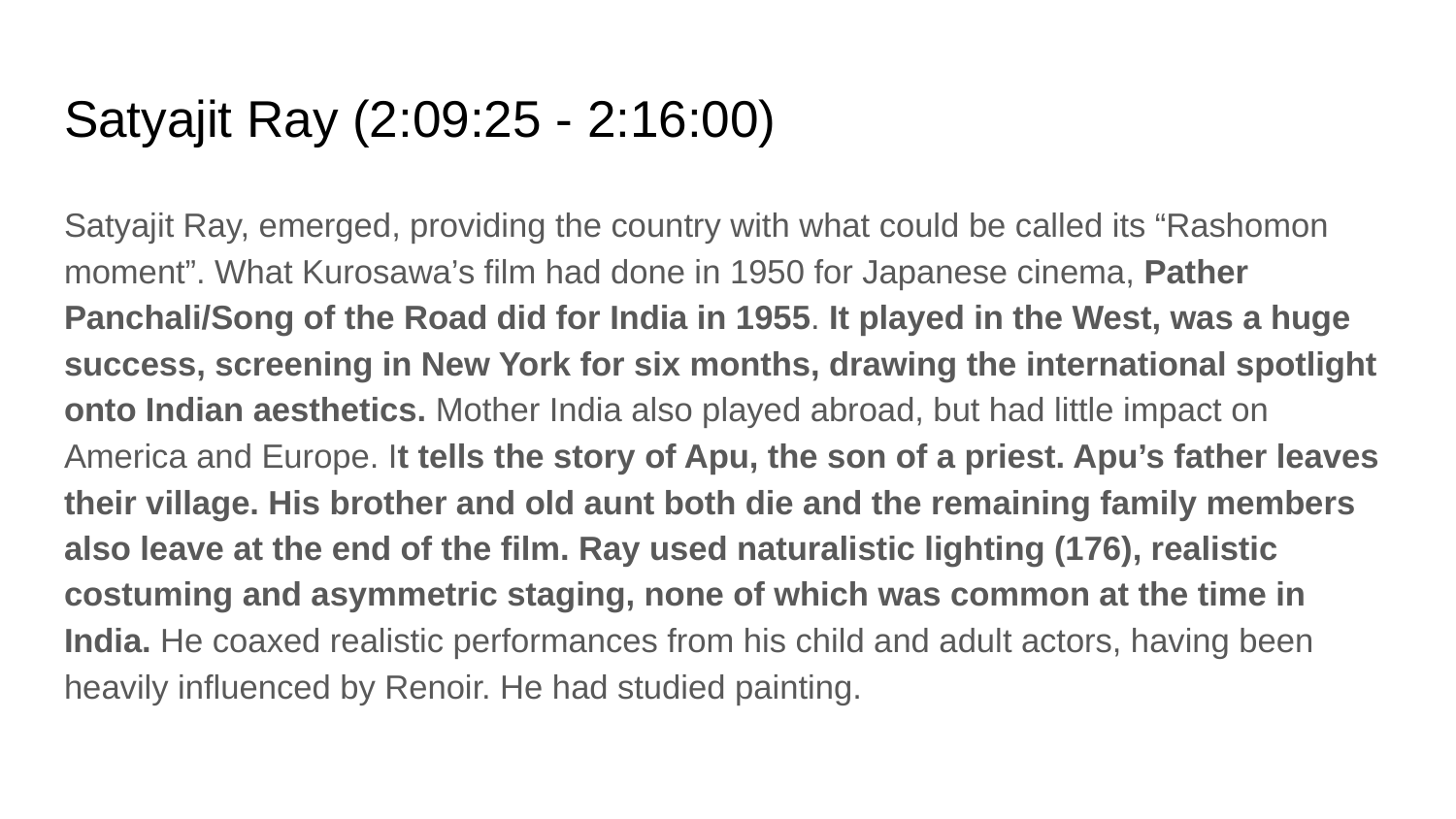

# Satyajit Ray (2:09:25 - 2:16:00)
Satyajit Ray, emerged, providing the country with what could be called its “Rashomon moment”. What Kurosawa’s film had done in 1950 for Japanese cinema, Pather Panchali/Song of the Road did for India in 1955. It played in the West, was a huge success, screening in New York for six months, drawing the international spotlight onto Indian aesthetics. Mother India also played abroad, but had little impact on America and Europe. It tells the story of Apu, the son of a priest. Apu’s father leaves their village. His brother and old aunt both die and the remaining family members also leave at the end of the film. Ray used naturalistic lighting (176), realistic costuming and asymmetric staging, none of which was common at the time in India. He coaxed realistic performances from his child and adult actors, having been heavily influenced by Renoir. He had studied painting.